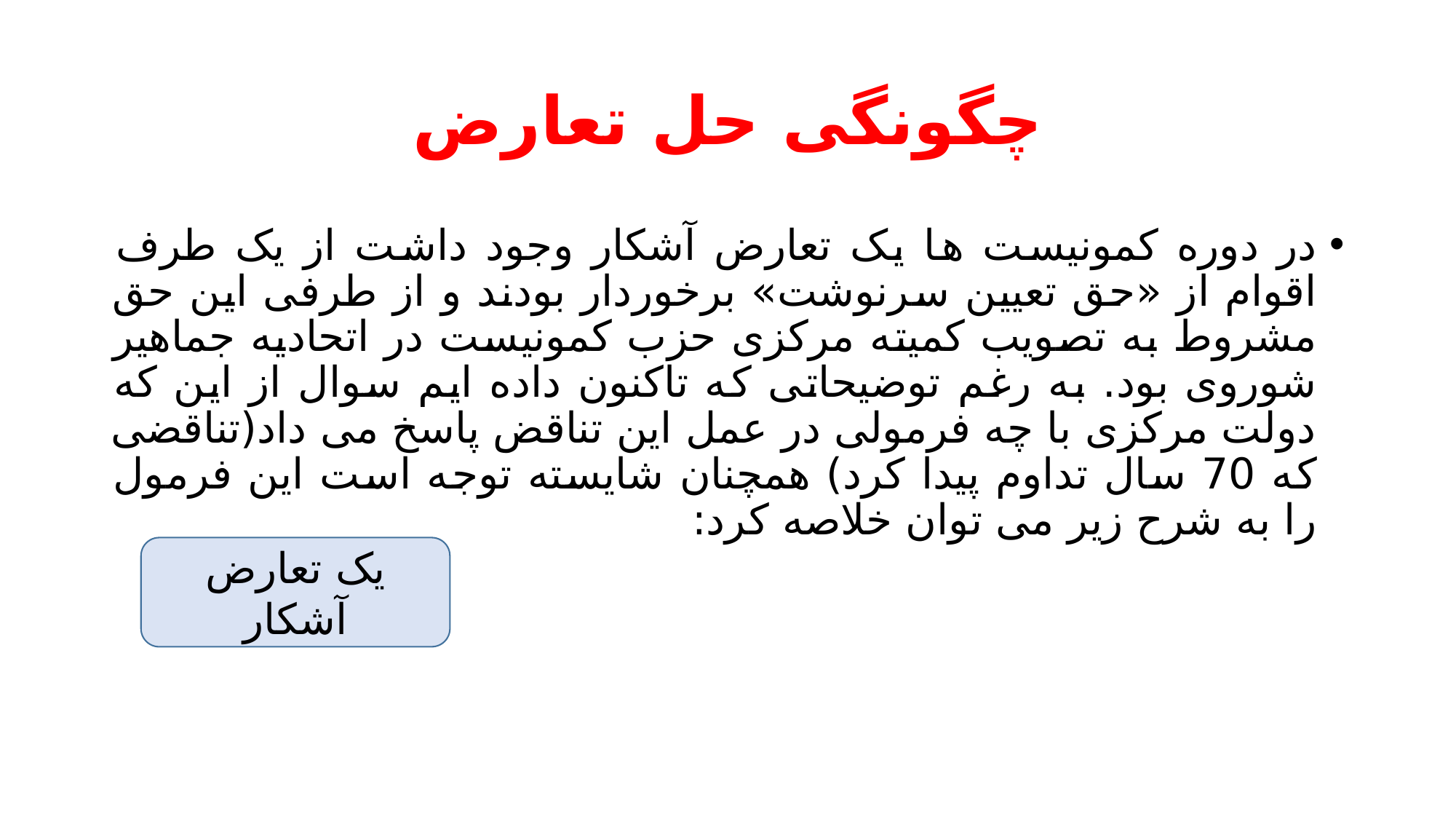

# چگونگی حل تعارض
در دوره کمونیست ها یک تعارض آشکار وجود داشت از یک طرف اقوام از «حق تعیین سرنوشت» برخوردار بودند و از طرفی این حق مشروط به تصویب کمیته مرکزی حزب کمونیست در اتحادیه جماهیر شوروی بود. به رغم توضیحاتی که تاکنون داده ایم سوال از این که دولت مرکزی با چه فرمولی در عمل این تناقض پاسخ می داد(تناقضی که 70 سال تداوم پیدا کرد) همچنان شایسته توجه است این فرمول را به شرح زیر می توان خلاصه کرد:
یک تعارض آشکار